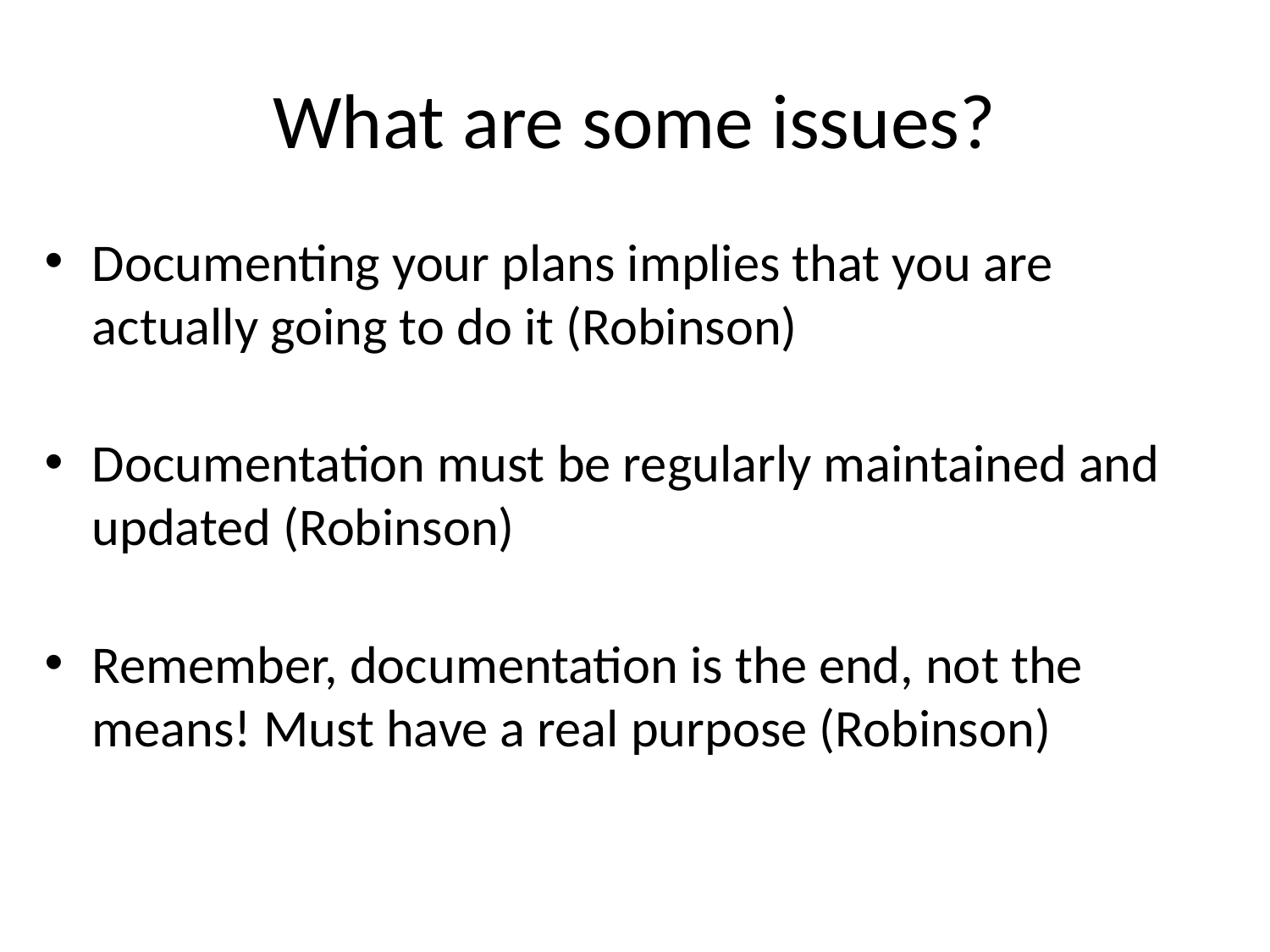

# What are some issues?
Documenting your plans implies that you are actually going to do it (Robinson)
Documentation must be regularly maintained and updated (Robinson)
Remember, documentation is the end, not the means! Must have a real purpose (Robinson)